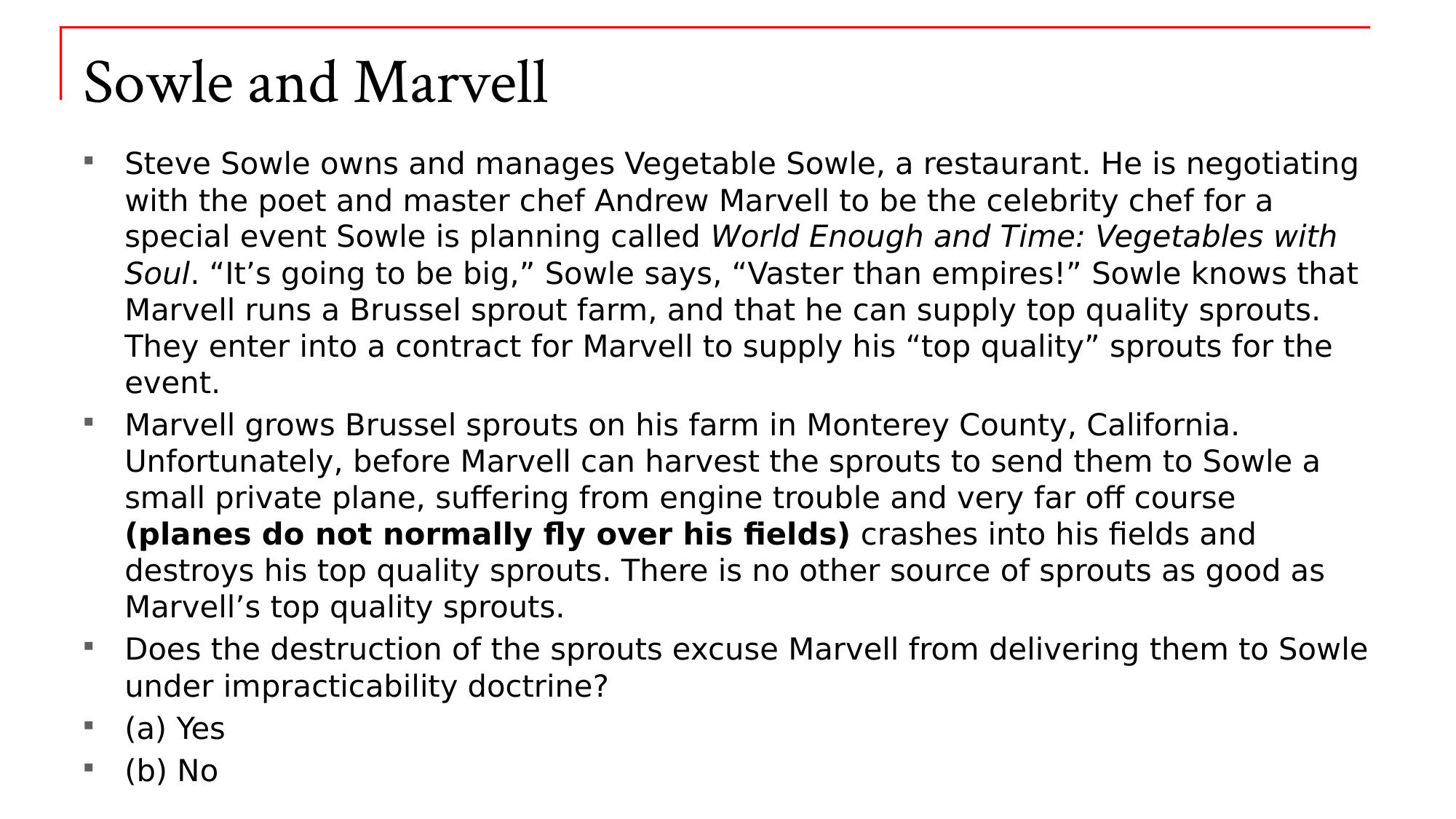

# Sowle and Marvell
Steve Sowle owns and manages Vegetable Sowle, a restaurant. He is negotiating with the poet and master chef Andrew Marvell to be the celebrity chef for a special event Sowle is planning called World Enough and Time: Vegetables with Soul. “It’s going to be big,” Sowle says, “Vaster than empires!” Sowle knows that Marvell runs a Brussel sprout farm, and that he can supply top quality sprouts. They enter into a contract for Marvell to supply his “top quality” sprouts for the event.
Marvell grows Brussel sprouts on his farm in Monterey County, California. Unfortunately, before Marvell can harvest the sprouts to send them to Sowle a small private plane, suffering from engine trouble and very far off course (planes do not normally fly over his fields) crashes into his fields and destroys his top quality sprouts. There is no other source of sprouts as good as Marvell’s top quality sprouts.
Does the destruction of the sprouts excuse Marvell from delivering them to Sowle under impracticability doctrine?
(a) Yes
(b) No